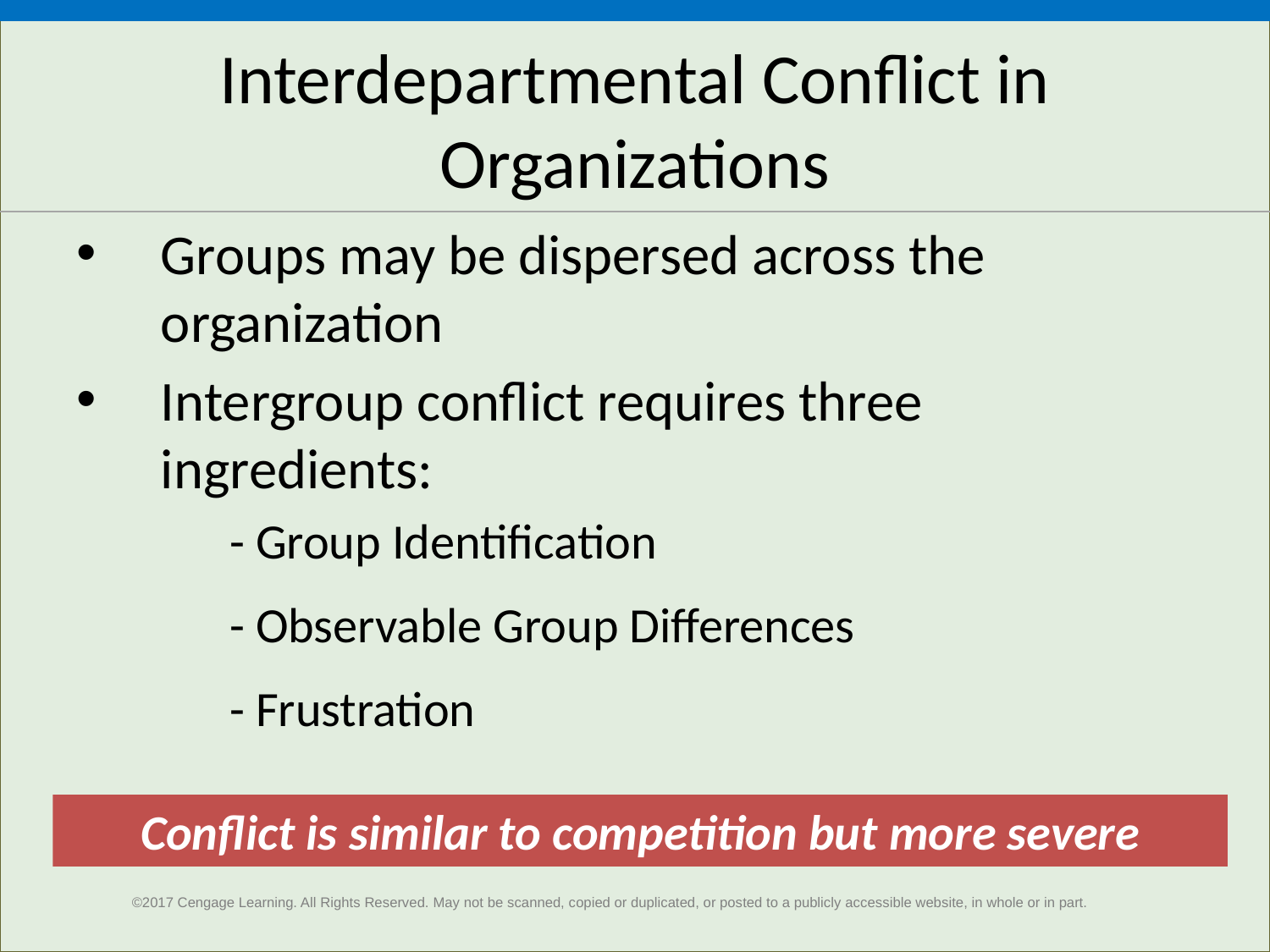

# Interdepartmental Conflict in Organizations
Groups may be dispersed across the organization
Intergroup conflict requires three ingredients:
- Group Identification
- Observable Group Differences
- Frustration
Conflict is similar to competition but more severe
©2017 Cengage Learning. All Rights Reserved. May not be scanned, copied or duplicated, or posted to a publicly accessible website, in whole or in part.

2